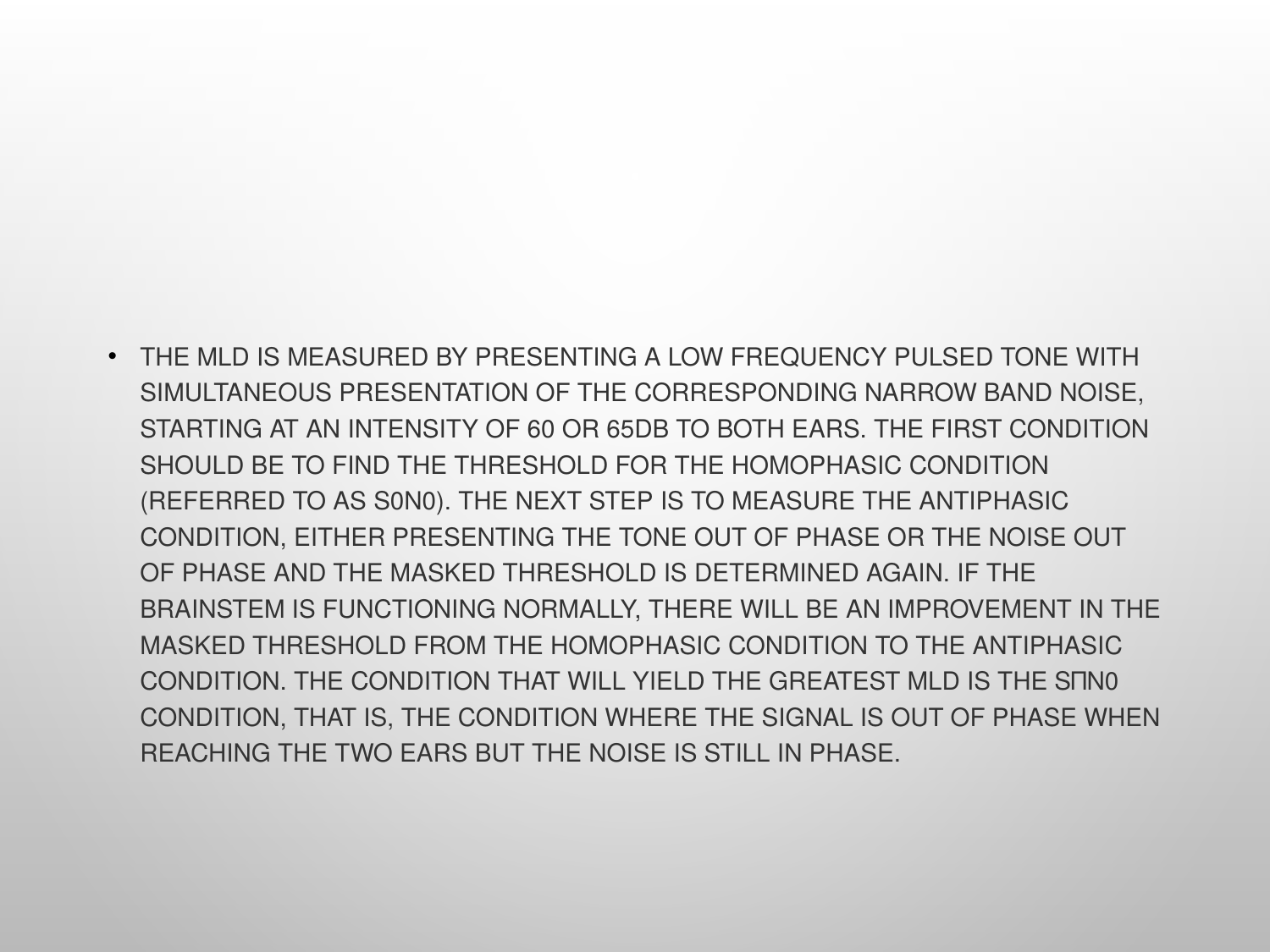

#
The MLD is measured by presenting a low frequency pulsed tone with simultaneous presentation of the corresponding narrow band noise, starting at an intensity of 60 or 65dB to both ears. The first condition should be to find the threshold for the homophasic condition (referred to as S0N0). The next step is to measure the antiphasic condition, either presenting the tone out of phase or the noise out of phase and the masked threshold is determined again. If the brainstem is functioning normally, there will be an improvement in the masked threshold from the homophasic condition to the antiphasic condition. The condition that will yield the greatest MLD is the SπN0 condition, that is, the condition where the signal is out of phase when reaching the two ears but the noise is still in phase.